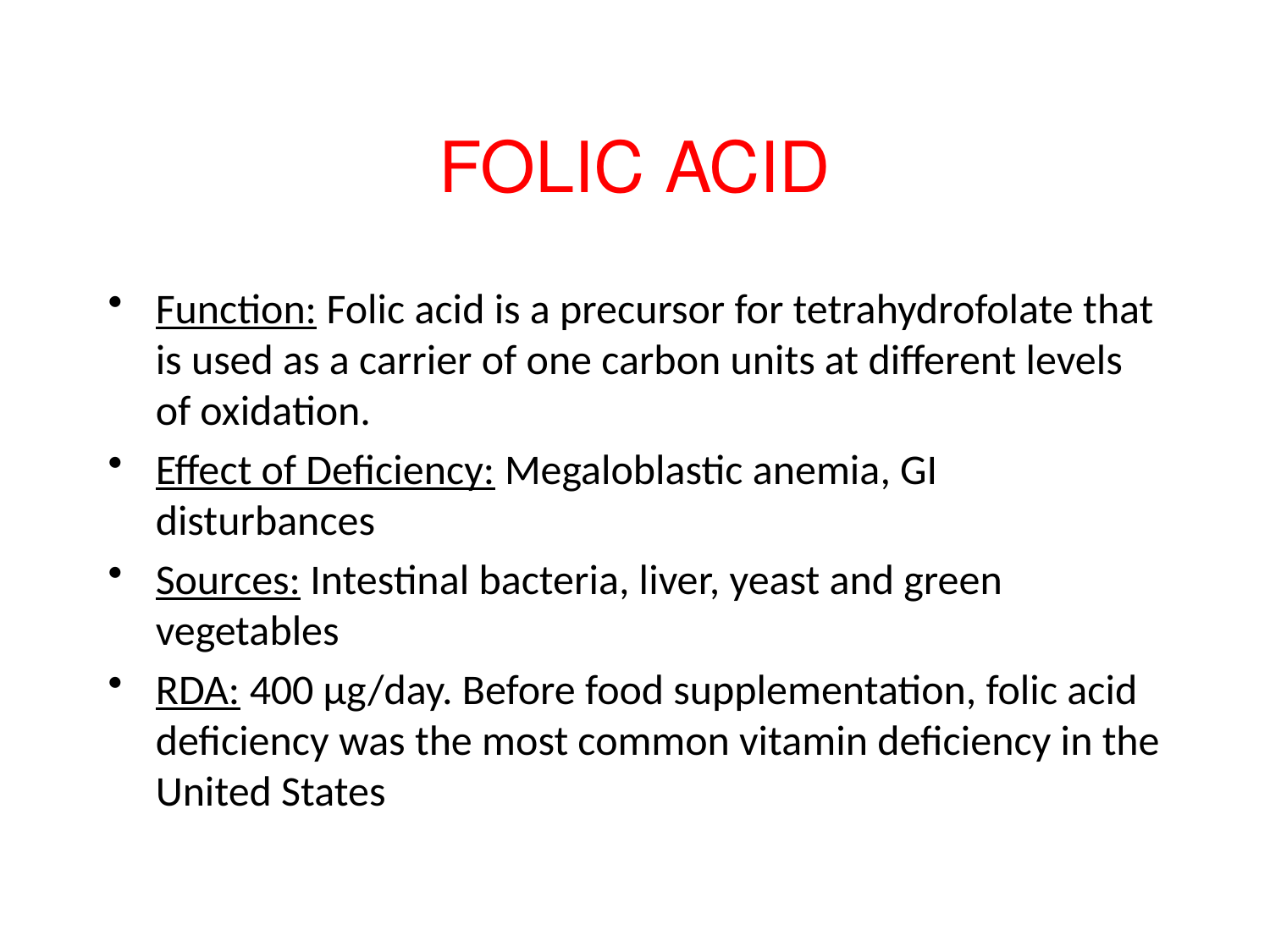

# FOLIC ACID
Function: Folic acid is a precursor for tetrahydrofolate that is used as a carrier of one carbon units at different levels of oxidation.
Effect of Deficiency: Megaloblastic anemia, GI disturbances
Sources: Intestinal bacteria, liver, yeast and green vegetables
RDA: 400 µg/day. Before food supplementation, folic acid deficiency was the most common vitamin deficiency in the United States